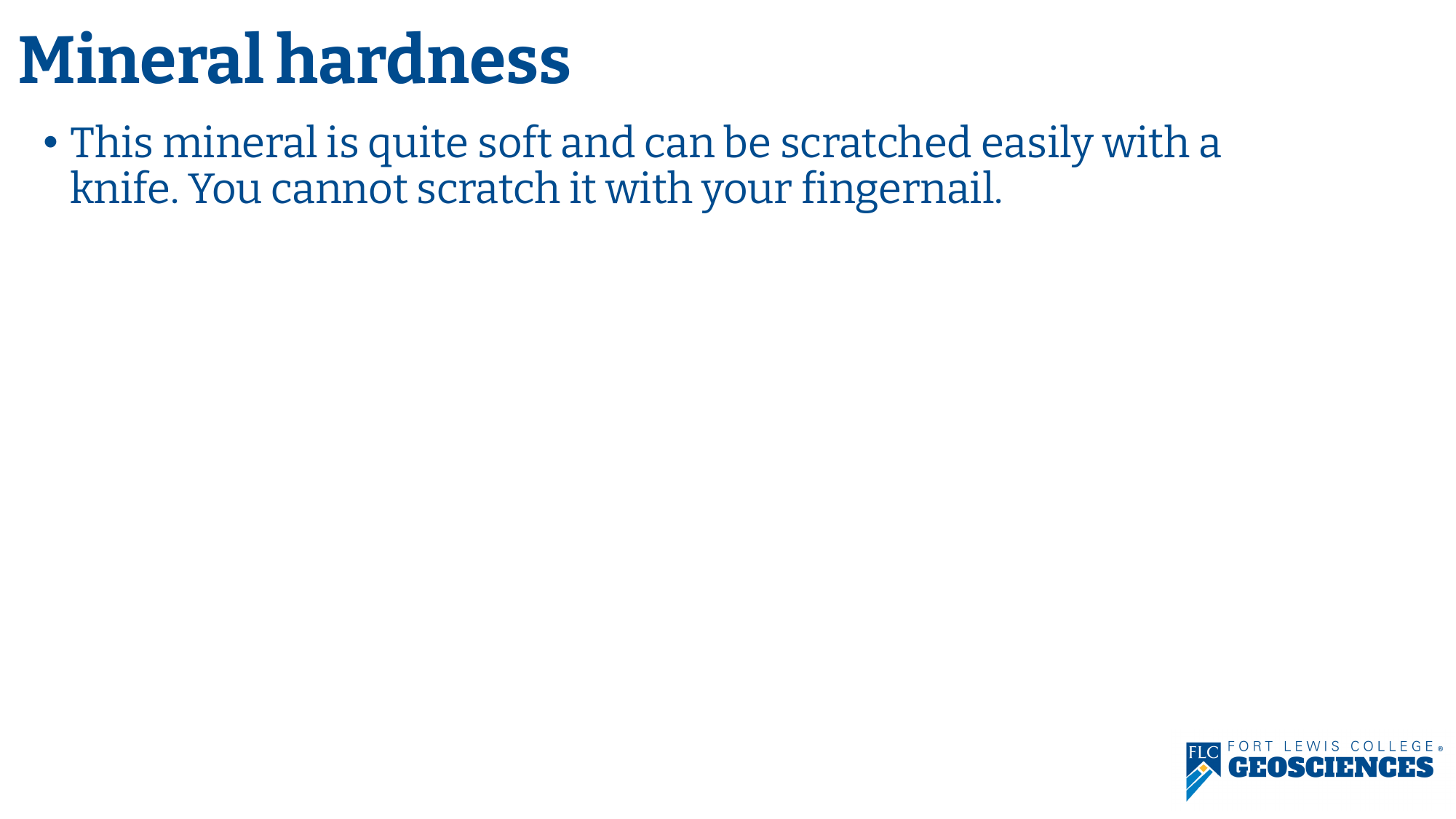

# Mineral hardness
This mineral is quite soft and can be scratched easily with a knife. You cannot scratch it with your fingernail.